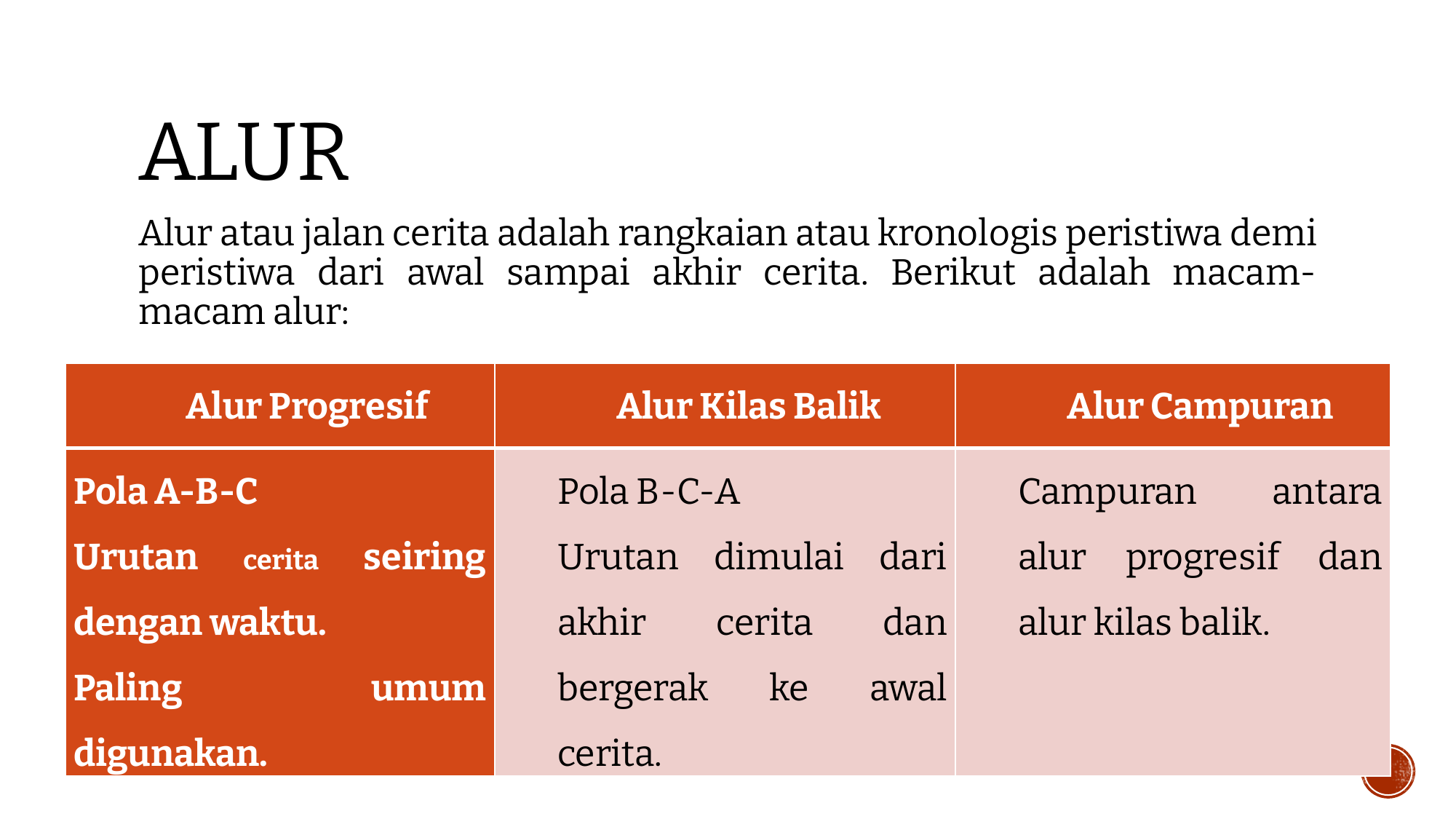

# Alur
Alur atau jalan cerita adalah rangkaian atau kronologis peristiwa demi peristiwa dari awal sampai akhir cerita. Berikut adalah macam-macam alur:

| Alur Progresif | Alur Kilas Balik | Alur Campuran |
| --- | --- | --- |
| Pola A-B-C Urutan cerita seiring dengan waktu. Paling umum digunakan. | Pola B-C-A Urutan dimulai dari akhir cerita dan bergerak ke awal cerita. | Campuran antara alur progresif dan alur kilas balik. |